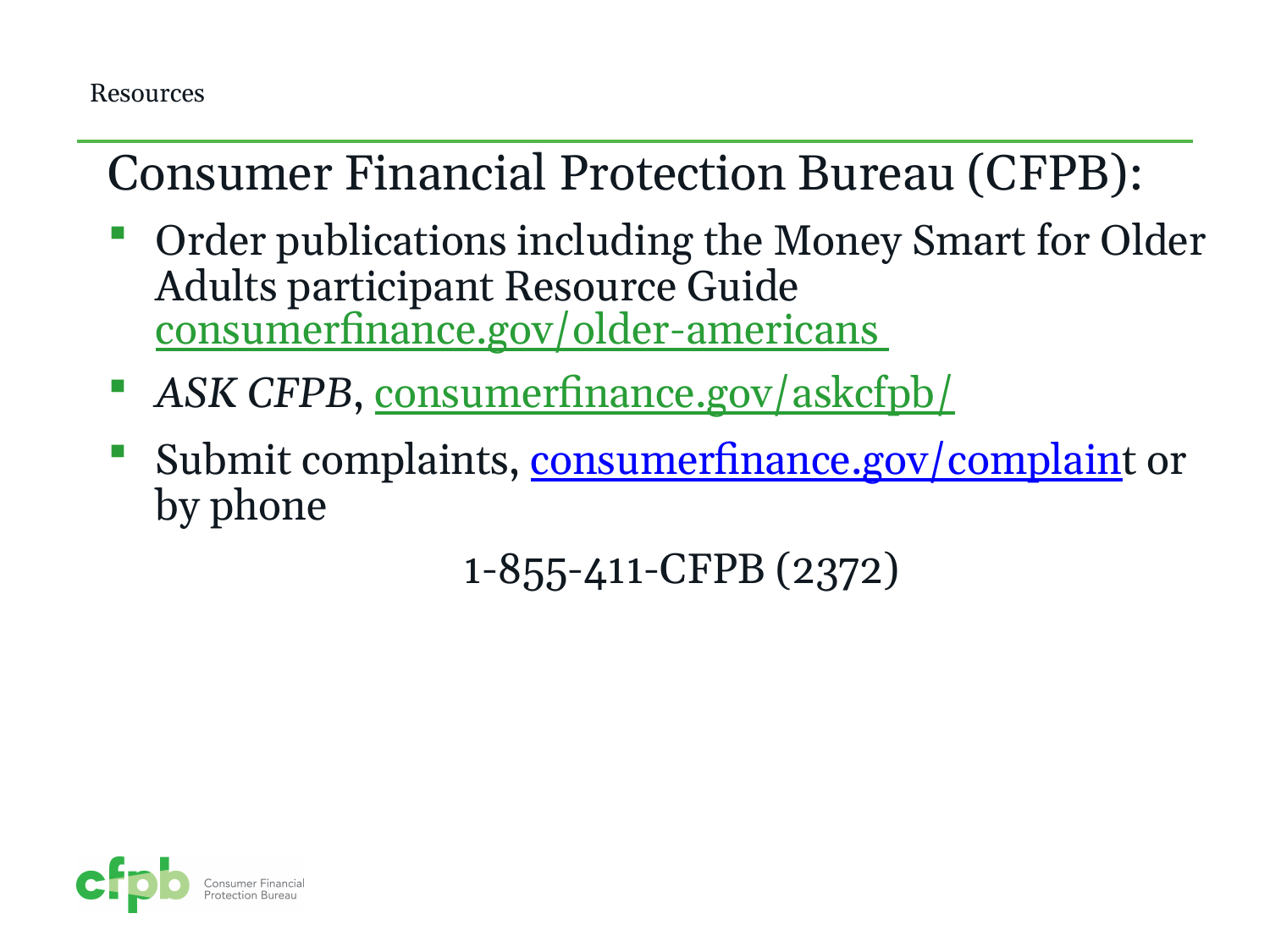

# Resources
Consumer Financial Protection Bureau (CFPB):
Order publications including the Money Smart for Older Adults participant Resource Guide consumerfinance.gov/older-americans
ASK CFPB, consumerfinance.gov/askcfpb/
Submit complaints, consumerfinance.gov/complaint or by phone
    1-855-411-CFPB (2372)